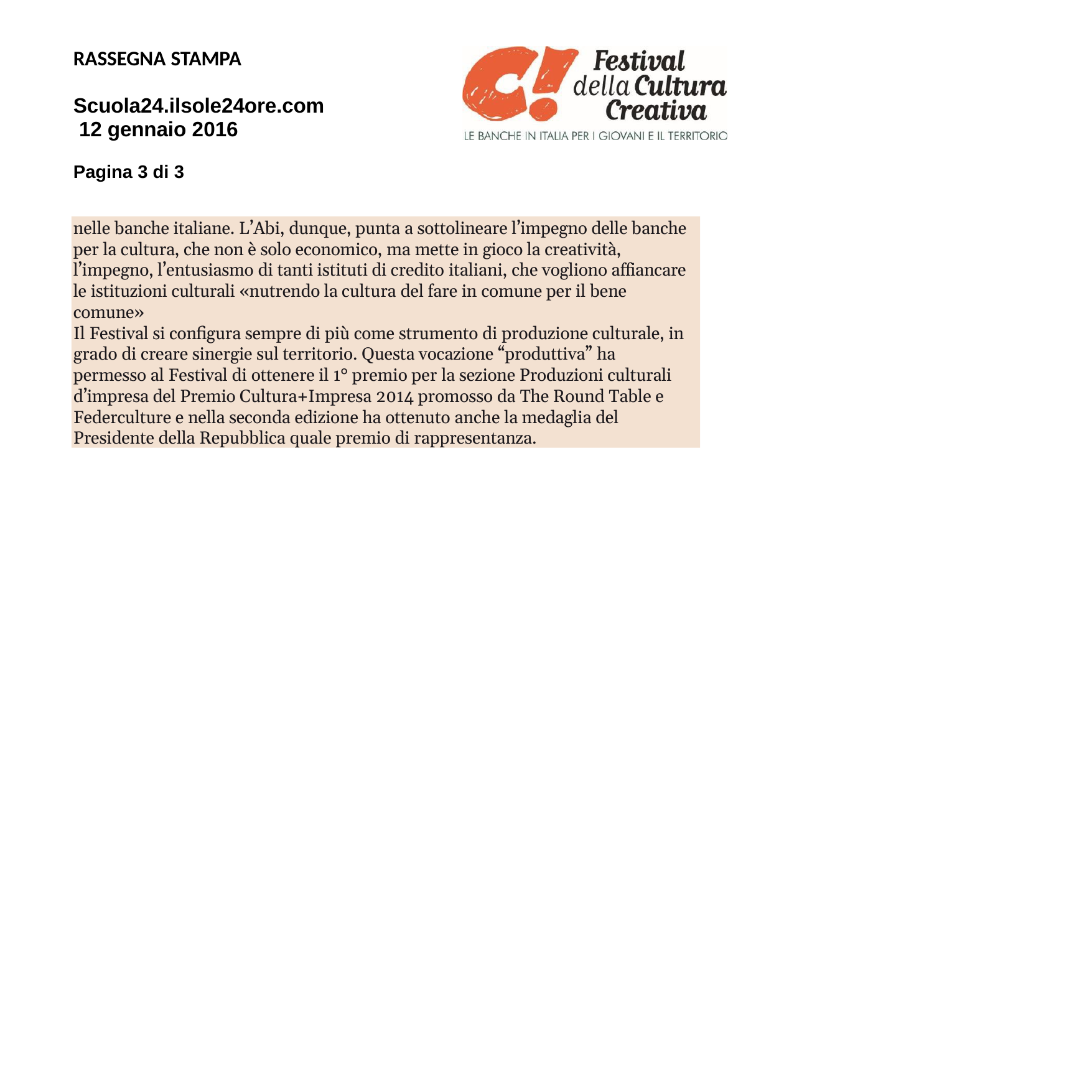

RASSEGNA STAMPA

Scuola24.ilsole24ore.com  12 gennaio 2016
Pagina 3 di 3

nelle banche italiane. L’Abi, dunque, punta a sottolineare l’impegno delle banche  per la cultura, che non è solo economico, ma mette in gioco la creatività,  l’impegno, l’entusiasmo di tanti istituti di credito italiani, che vogliono affiancare  le istituzioni culturali «nutrendo la cultura del fare in comune per il bene  comune»
Il Festival si configura sempre di più come strumento di produzione culturale, in  grado di creare sinergie sul territorio. Questa vocazione “produttiva” ha
permesso al Festival di ottenere il 1° premio per la sezione Produzioni culturali  d’impresa del Premio Cultura+Impresa 2014 promosso da The Round Table e  Federculture e nella seconda edizione ha ottenuto anche la medaglia del  Presidente della Repubblica quale premio di rappresentanza.